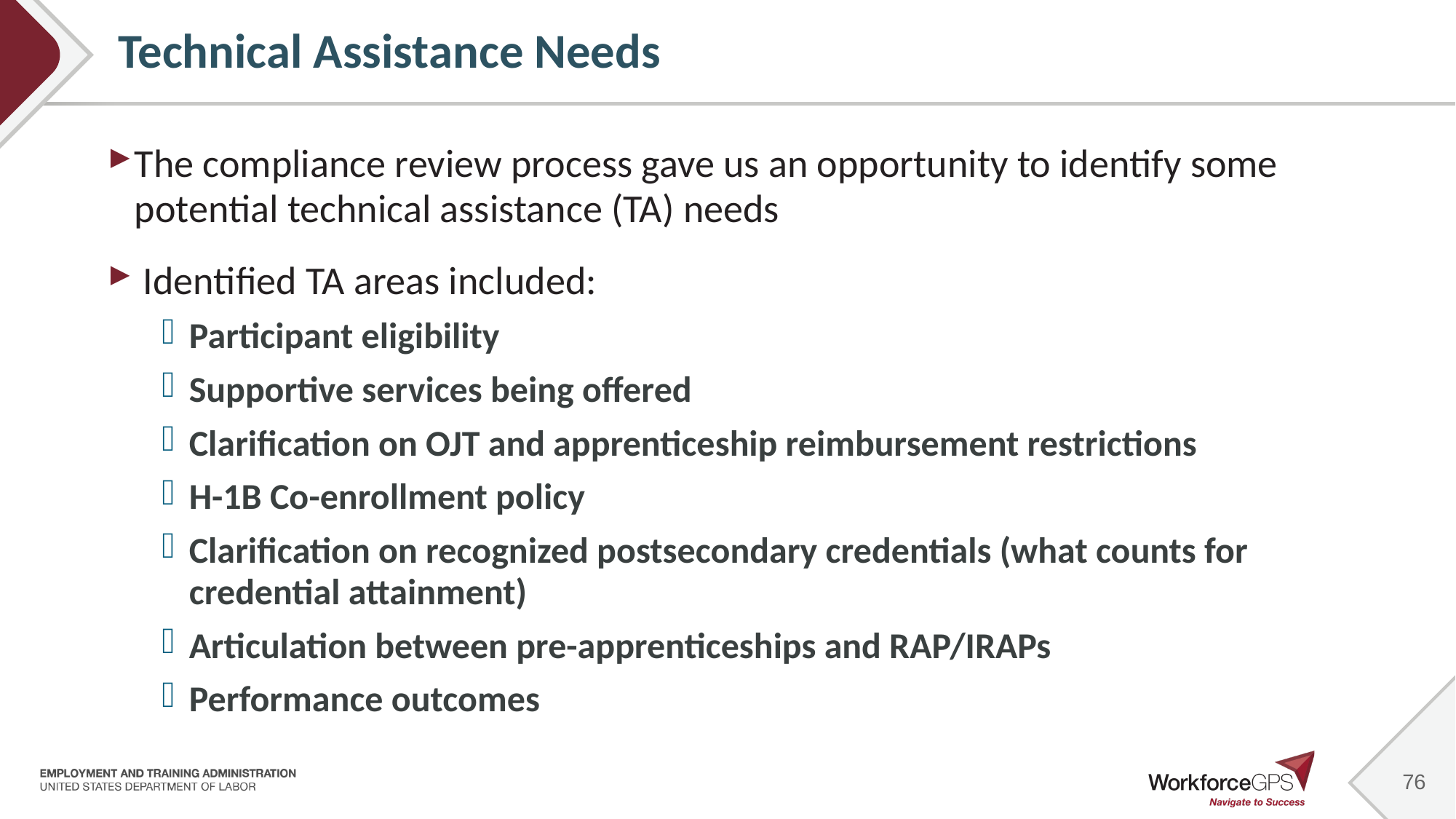

76
# Technical Assistance Needs
The compliance review process gave us an opportunity to identify some potential technical assistance (TA) needs
 Identified TA areas included:
Participant eligibility
Supportive services being offered
Clarification on OJT and apprenticeship reimbursement restrictions
H-1B Co-enrollment policy
Clarification on recognized postsecondary credentials (what counts for credential attainment)
Articulation between pre-apprenticeships and RAP/IRAPs
Performance outcomes